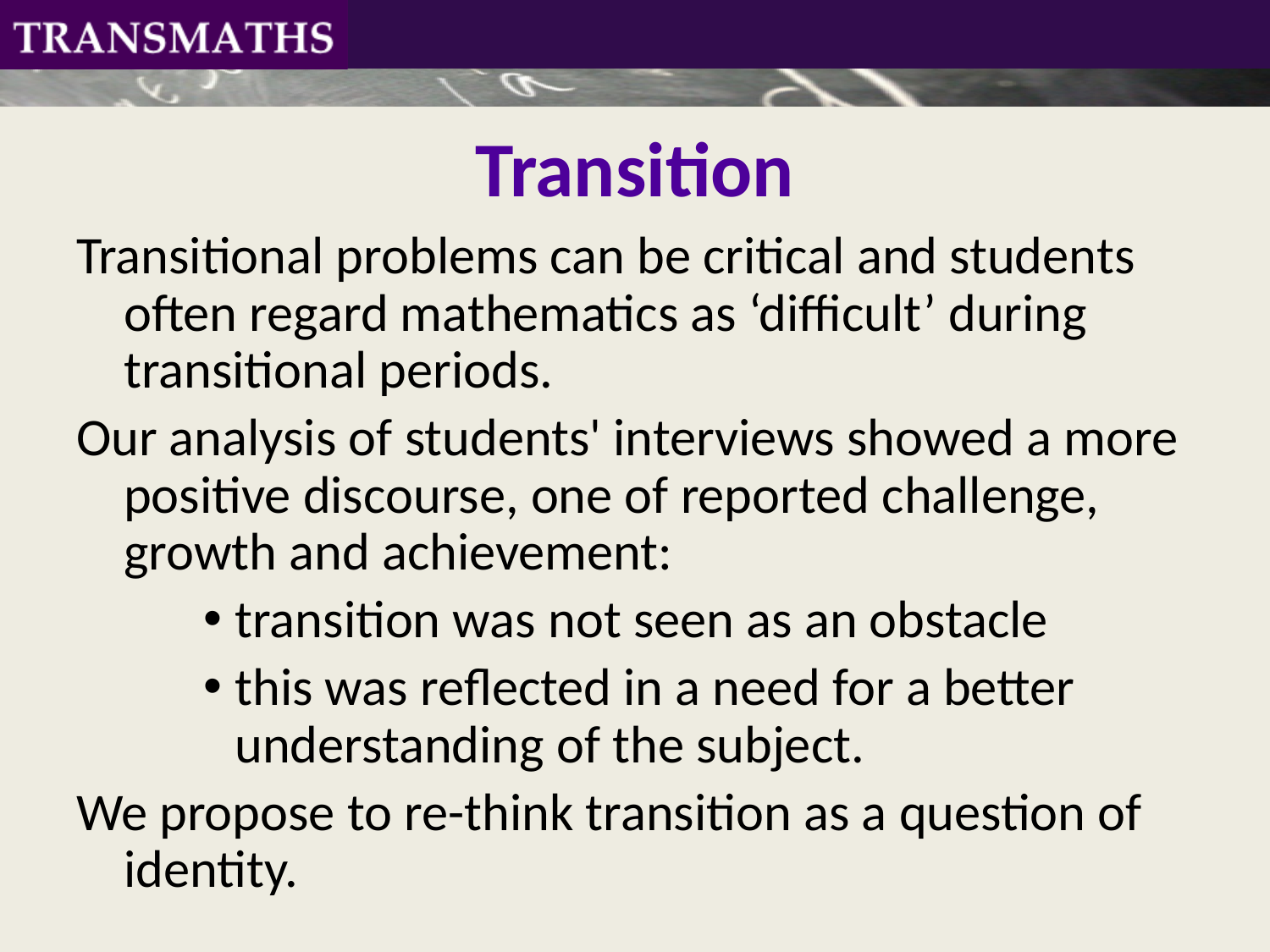

# Transition
Transitional problems can be critical and students often regard mathematics as ‘difficult’ during transitional periods.
Our analysis of students' interviews showed a more positive discourse, one of reported challenge, growth and achievement:
transition was not seen as an obstacle
this was reflected in a need for a better understanding of the subject.
We propose to re-think transition as a question of identity.